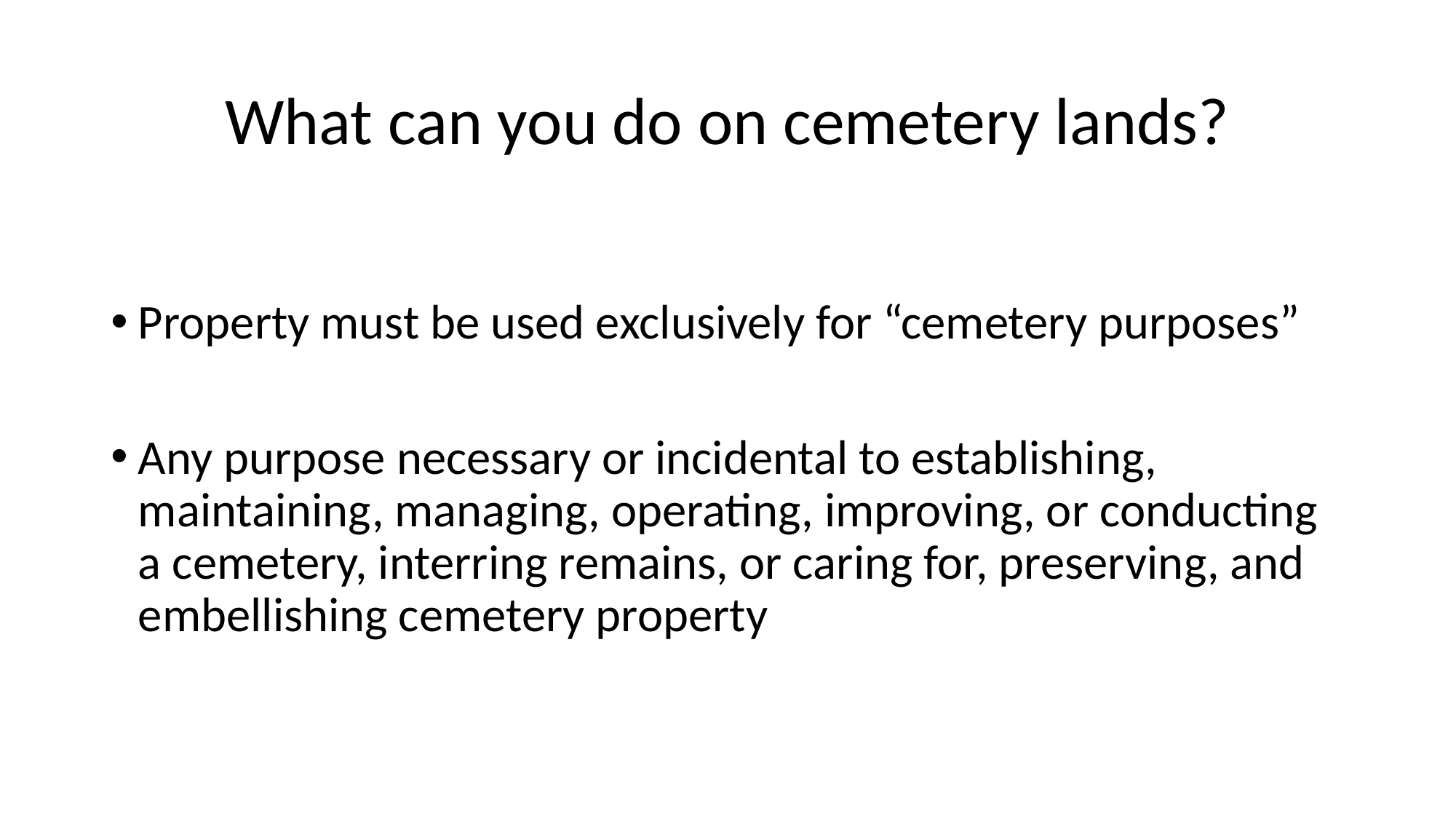

# What can you do on cemetery lands?

Property must be used exclusively for “cemetery purposes”

Any purpose necessary or incidental to establishing, maintaining, managing, operating, improving, or conducting a cemetery, interring remains, or caring for, preserving, and embellishing cemetery property